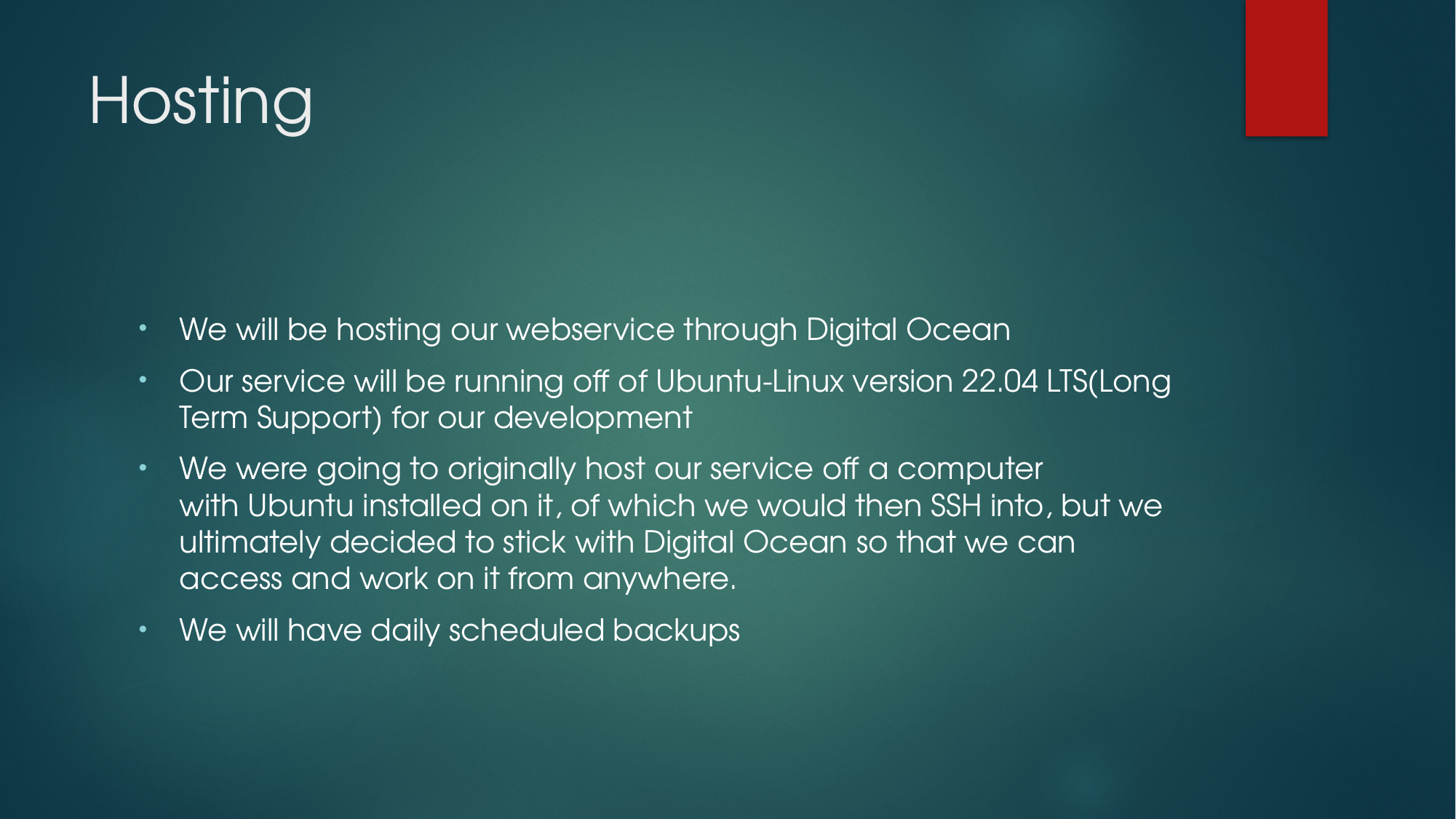

# Hosting

We will be hosting our webservice through Digital Ocean
Our service will be running off of Ubuntu-Linux version 22.04 LTS(Long Term Support) for our development
We were going to originally host our service off a computer with Ubuntu installed on it, of which we would then SSH into, but we ultimately decided to stick with Digital Ocean so that we can access and work on it from anywhere.
We will have daily scheduled backups